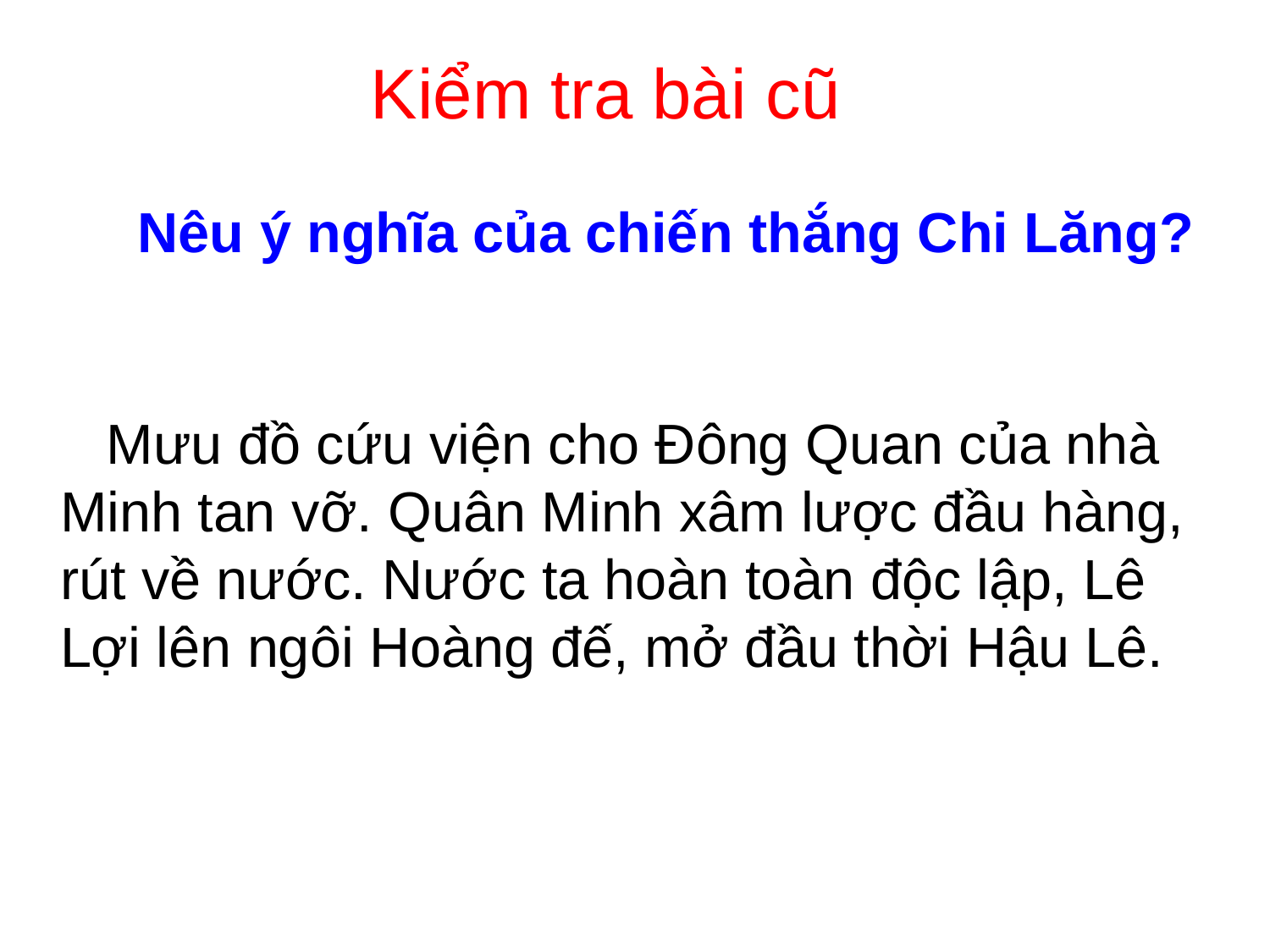

Kiểm tra bài cũ
        Nêu ý nghĩa của chiến thắng Chi Lăng?
      Mưu đồ cứu viện cho Đông Quan của nhà Minh tan vỡ. Quân Minh xâm lược đầu hàng, rút về nước. Nước ta hoàn toàn độc lập, Lê Lợi lên ngôi Hoàng đế, mở đầu thời Hậu Lê.